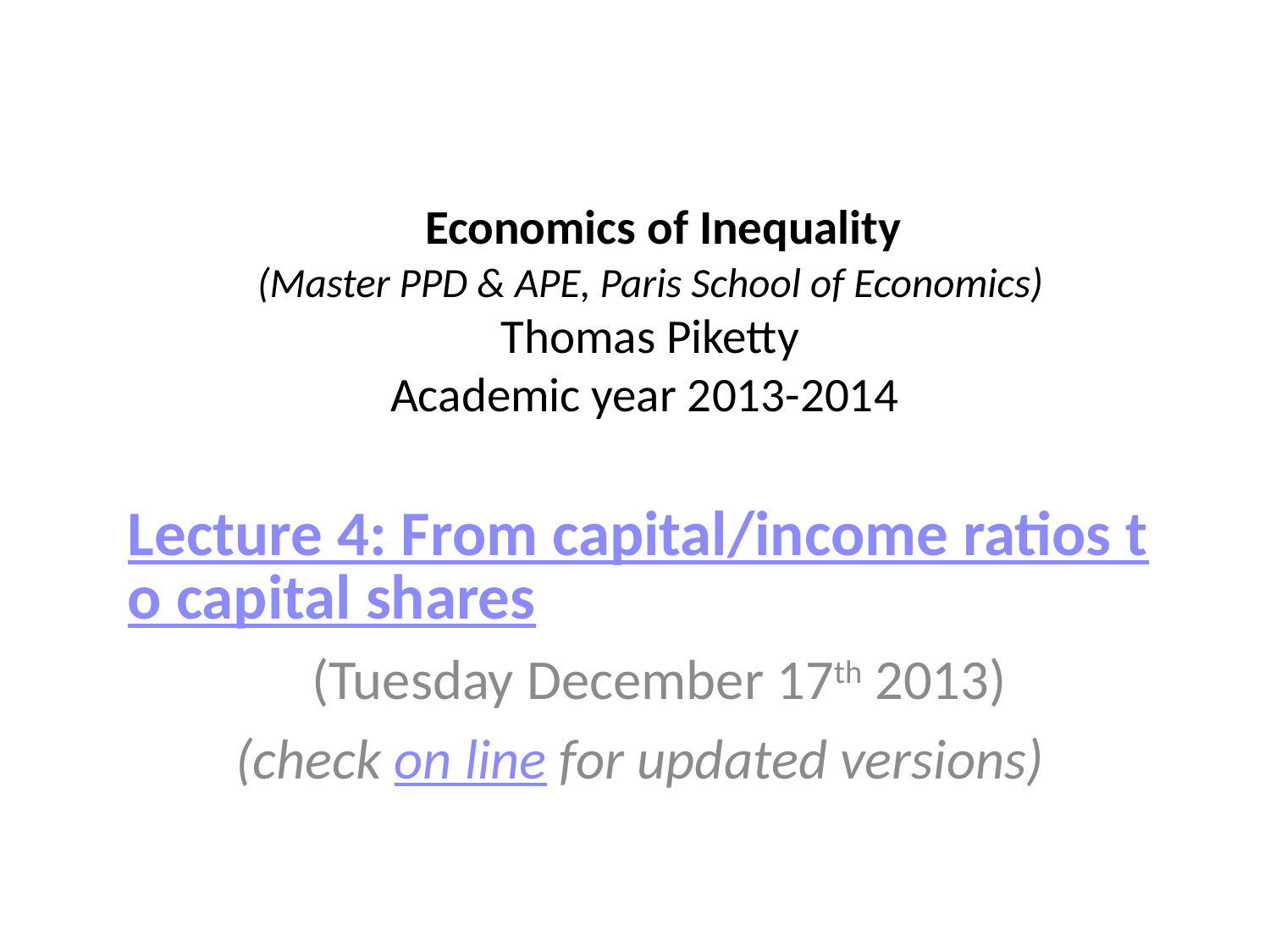

# Economics of Inequality (Master PPD & APE, Paris School of Economics) Thomas Piketty Academic year 2013-2014
Lecture 4: From capital/income ratios to capital shares
   (Tuesday December 17th 2013)
(check on line for updated versions)